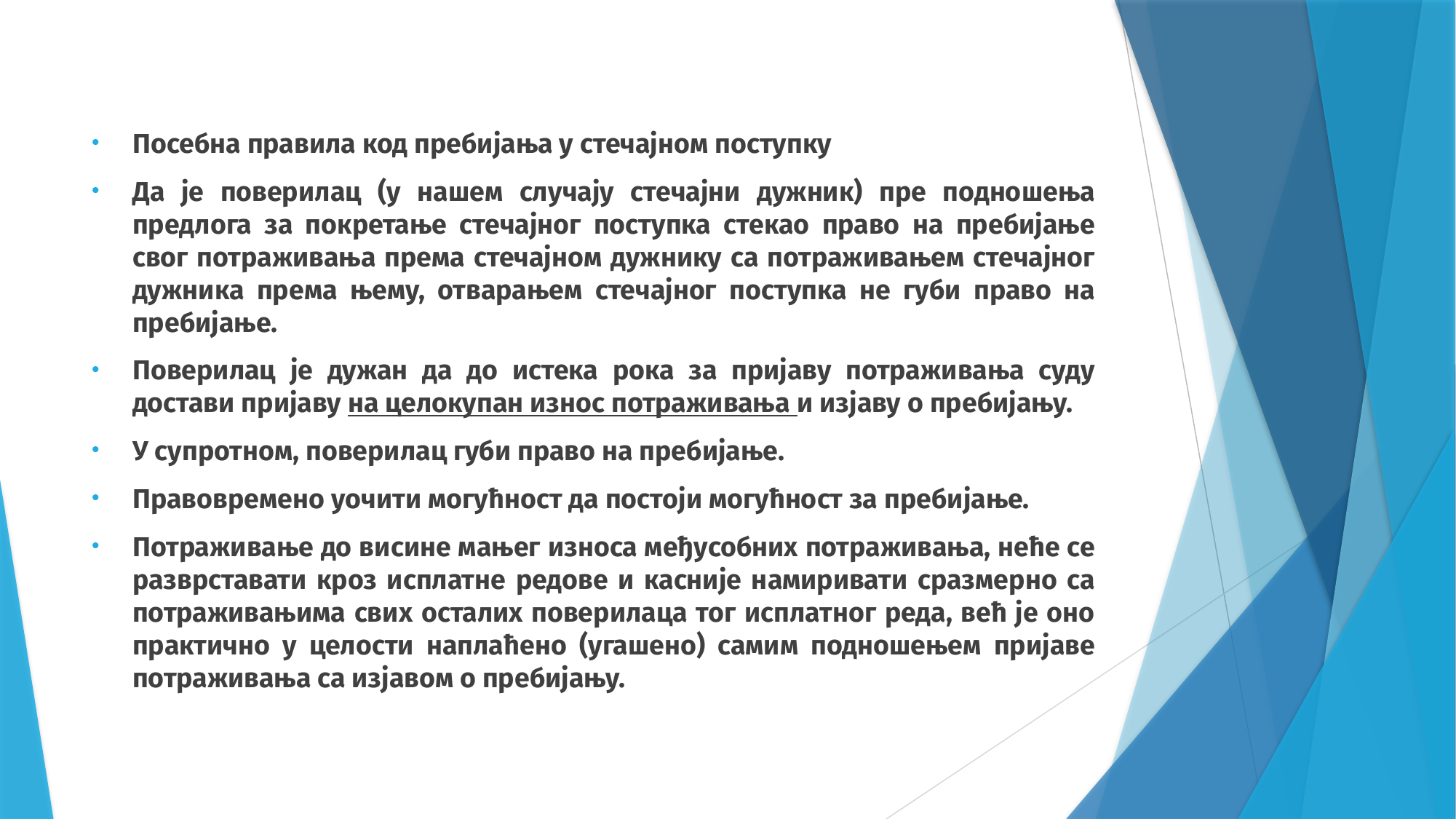

Посебна правила код пребијања у стечајном поступку
Да је поверилац (у нашем случају стечајни дужник) пре подношења предлога за покретање стечајног поступка стекао право на пребијање свог потраживања према стечајном дужнику са потраживањем стечајног дужника према њему, отварањем стечајног поступка не губи право на пребијање.
Поверилац је дужан да до истека рока за пријаву потраживања суду достави пријаву на целокупан износ потраживања и изјаву о пребијању.
У супротном, поверилац губи право на пребијање.
Правовремено уочити могућност да постоји могућност за пребијање.
Потраживање до висине мањег износа међусобних потраживања, неће се разврставати кроз исплатне редове и касније намиривати сразмерно са потраживањима свих осталих поверилаца тог исплатног реда, већ је оно практично у целости наплаћено (угашено) самим подношењем пријаве потраживања са изјавом о пребијању.